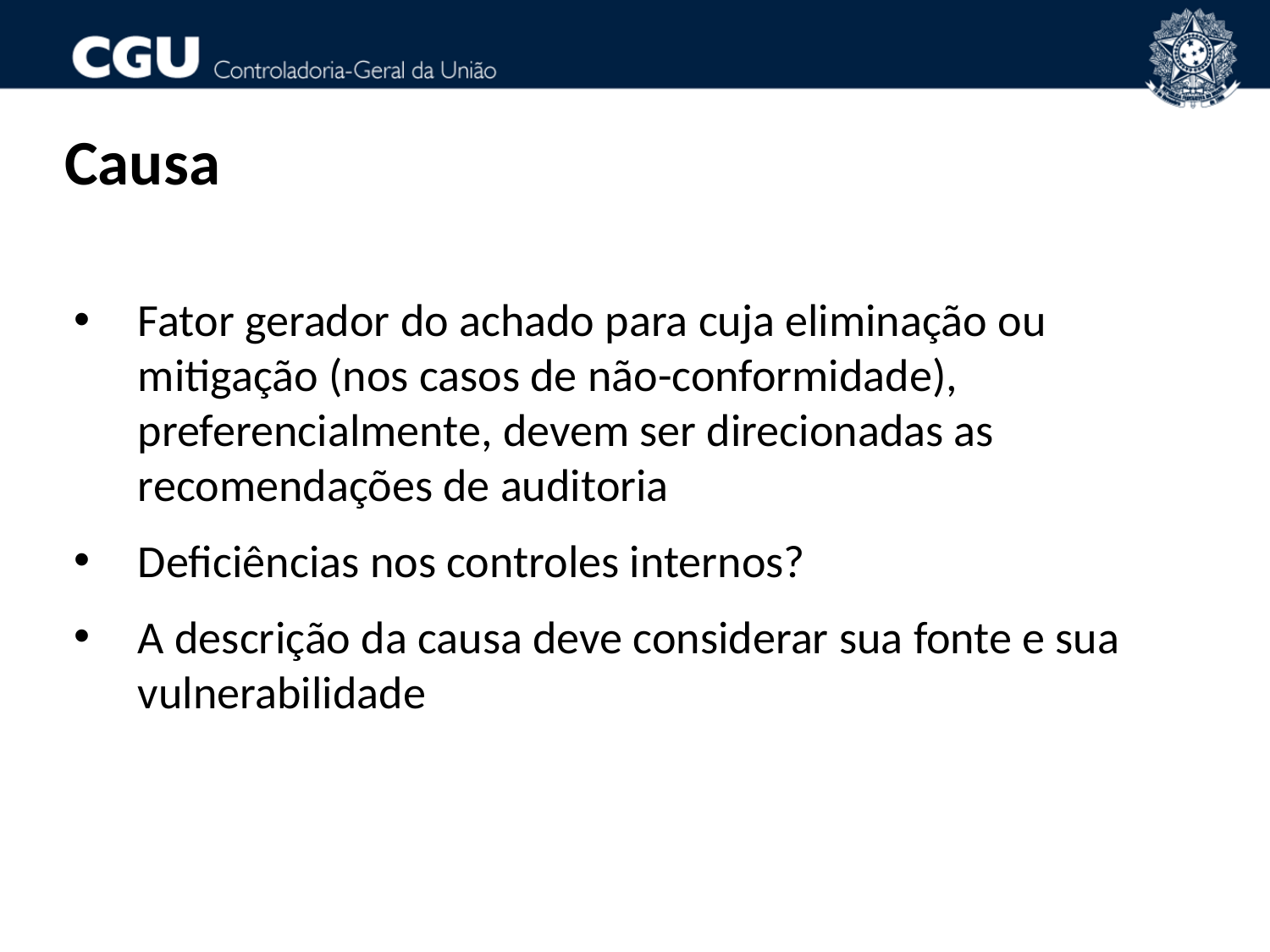

Causa
Fator gerador do achado para cuja eliminação ou mitigação (nos casos de não-conformidade), preferencialmente, devem ser direcionadas as recomendações de auditoria

Deficiências nos controles internos?

A descrição da causa deve considerar sua fonte e sua vulnerabilidade